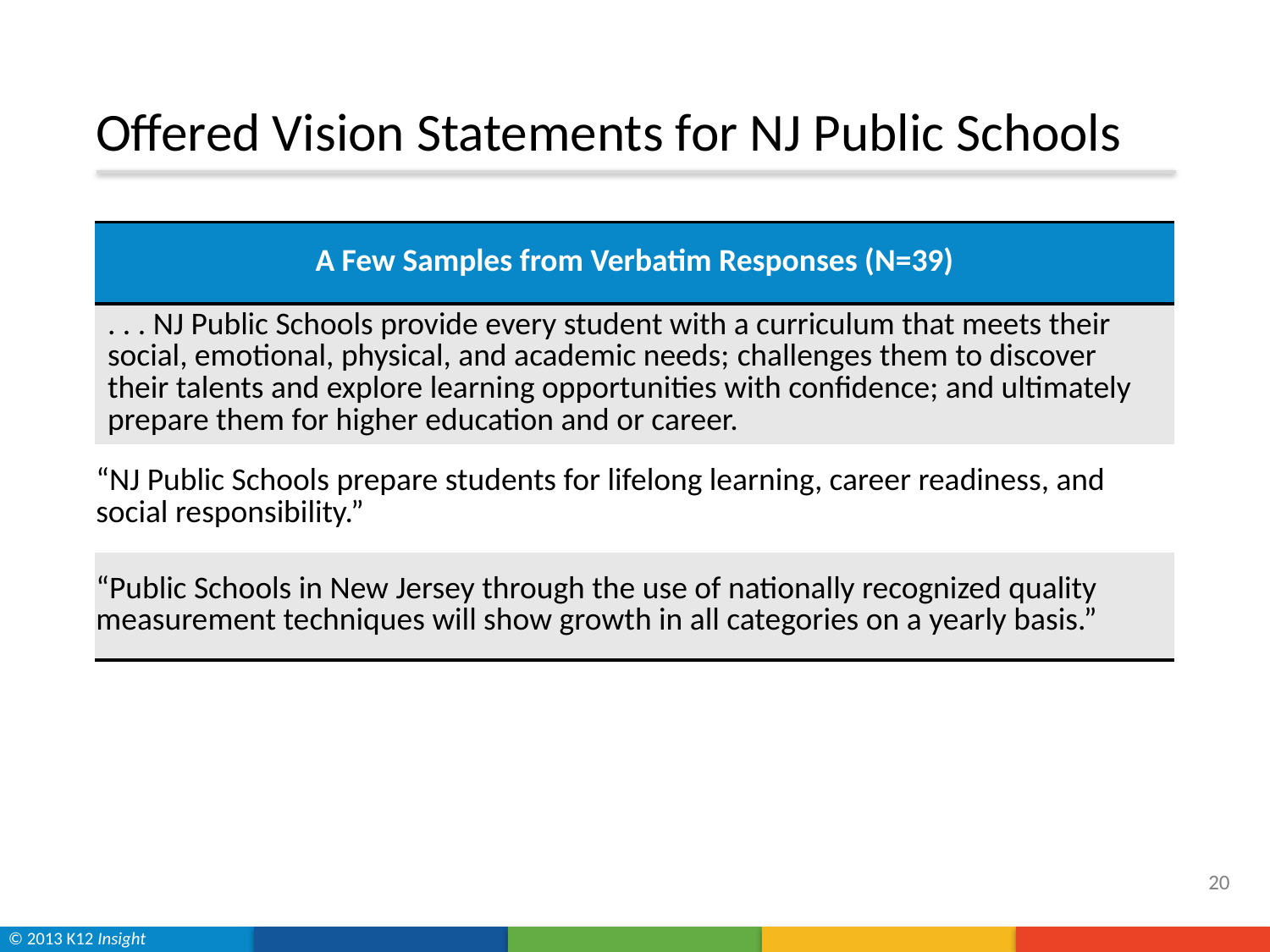

# Offered Vision Statements for NJ Public Schools
| A Few Samples from Verbatim Responses (N=39) |
| --- |
| . . . NJ Public Schools provide every student with a curriculum that meets their social, emotional, physical, and academic needs; challenges them to discover their talents and explore learning opportunities with confidence; and ultimately prepare them for higher education and or career. |
| “NJ Public Schools prepare students for lifelong learning, career readiness, and social responsibility.” |
| “Public Schools in New Jersey through the use of nationally recognized quality measurement techniques will show growth in all categories on a yearly basis.” |
20